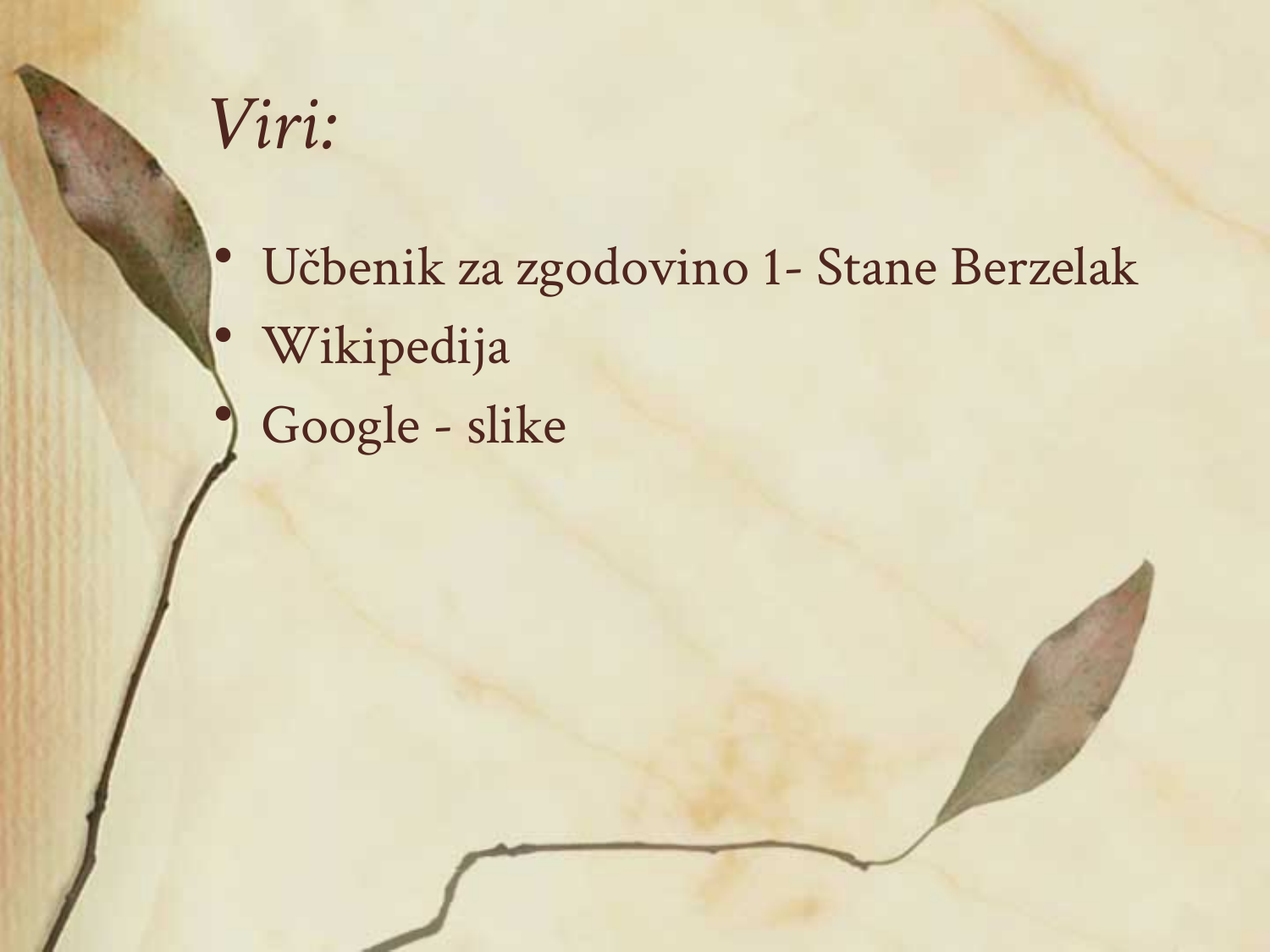

# Viri:
Učbenik za zgodovino 1- Stane Berzelak
Wikipedija
Google - slike